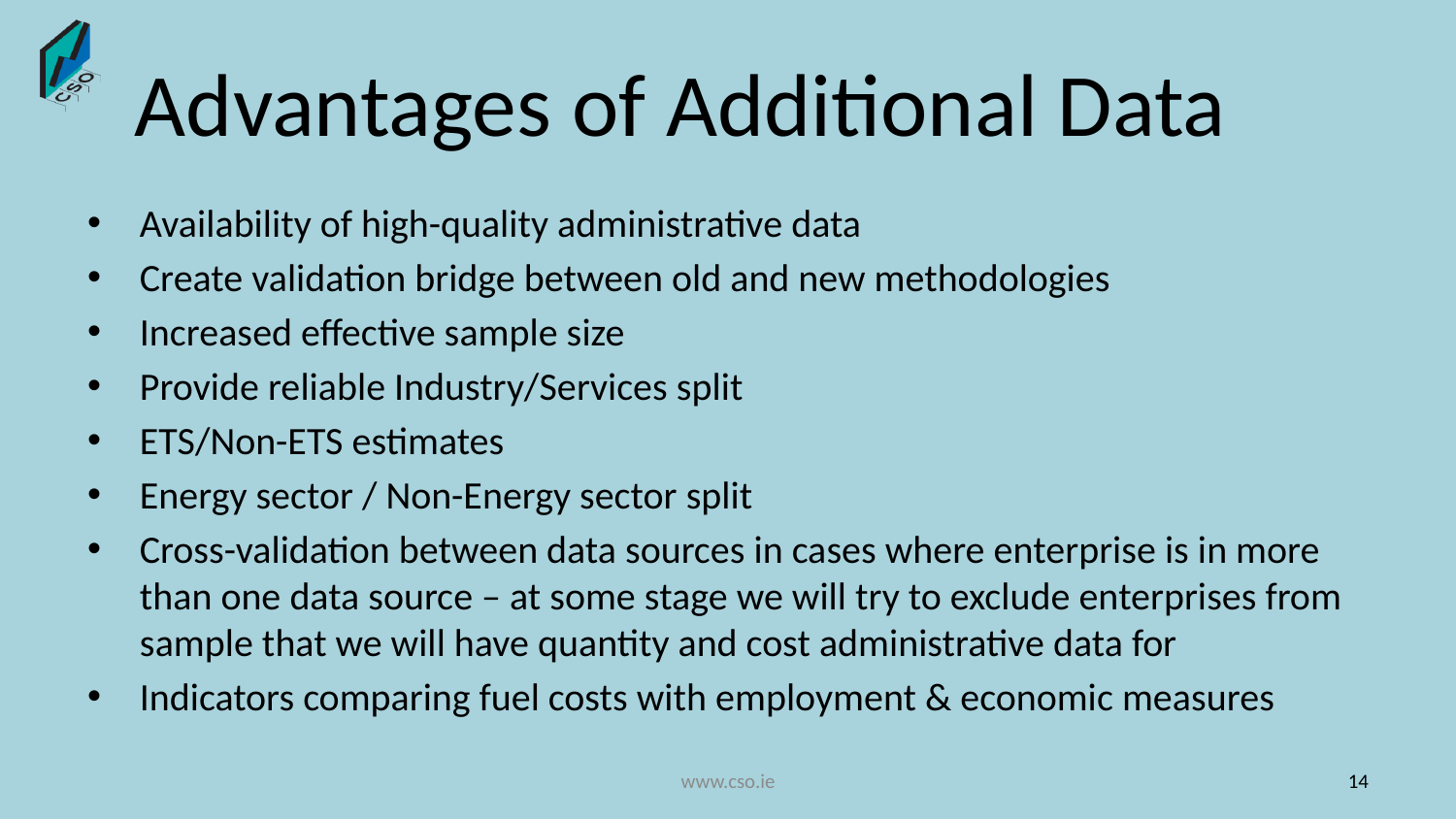

# Advantages of Additional Data
Availability of high-quality administrative data
Create validation bridge between old and new methodologies
Increased effective sample size
Provide reliable Industry/Services split
ETS/Non-ETS estimates
Energy sector / Non-Energy sector split
Cross-validation between data sources in cases where enterprise is in more than one data source – at some stage we will try to exclude enterprises from sample that we will have quantity and cost administrative data for
Indicators comparing fuel costs with employment & economic measures

www.cso.ie
14